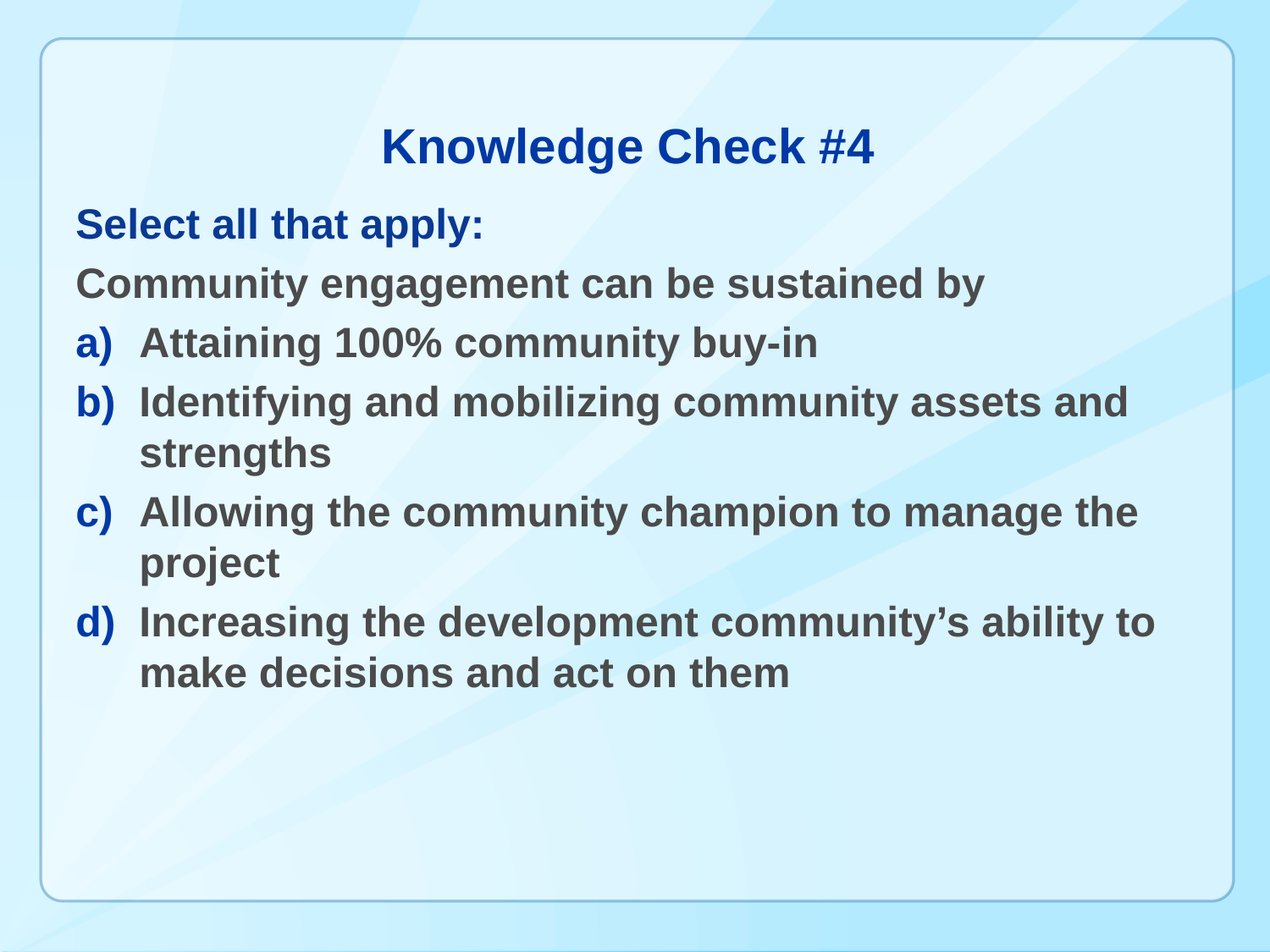

# Knowledge Check #4
Select all that apply:
Community engagement can be sustained by
Attaining 100% community buy-in
Identifying and mobilizing community assets and strengths
Allowing the community champion to manage the project
Increasing the development community’s ability to make decisions and act on them